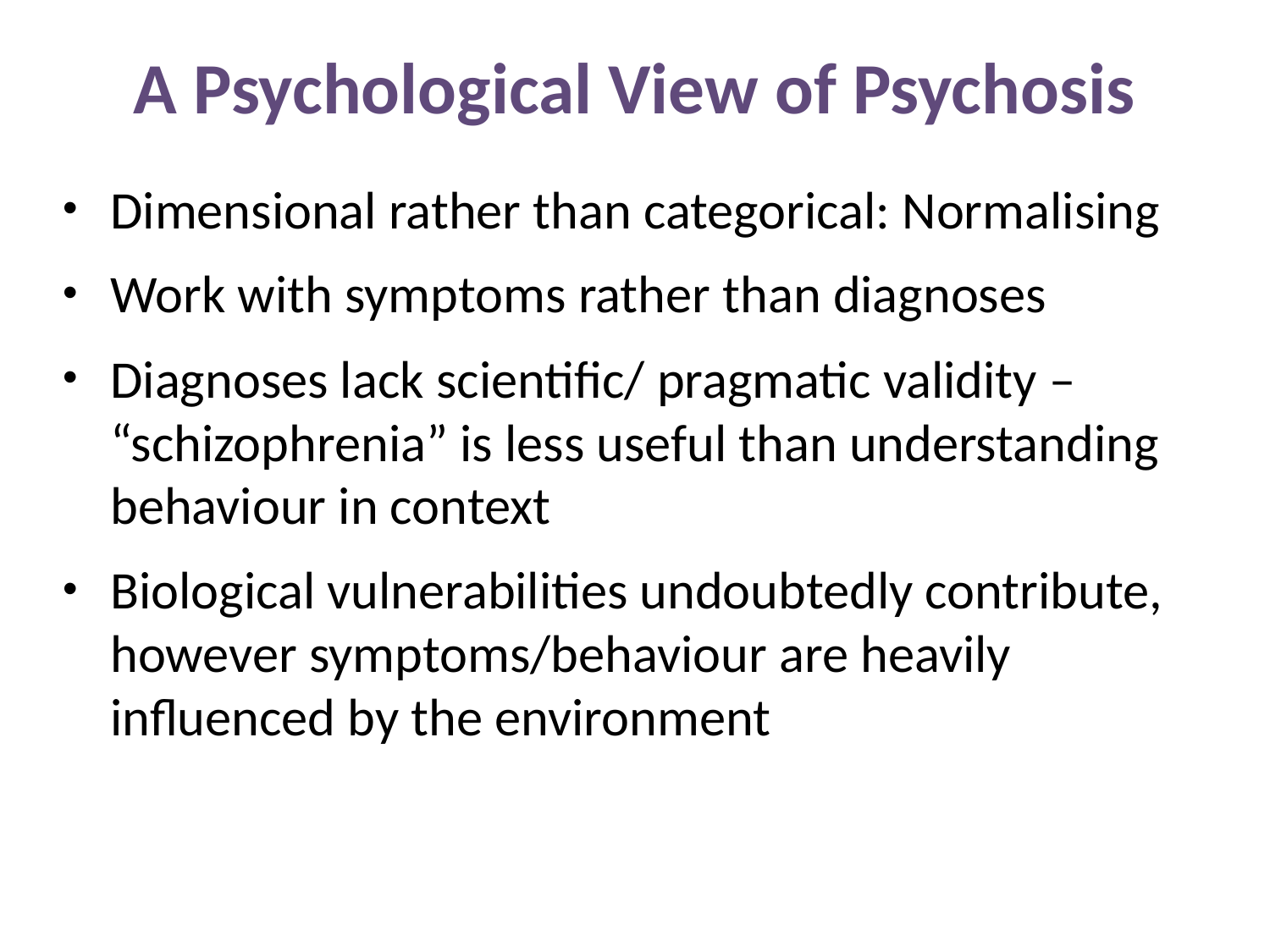

# A Psychological View of Psychosis
Dimensional rather than categorical: Normalising
Work with symptoms rather than diagnoses
Diagnoses lack scientific/ pragmatic validity – “schizophrenia” is less useful than understanding behaviour in context
Biological vulnerabilities undoubtedly contribute, however symptoms/behaviour are heavily influenced by the environment